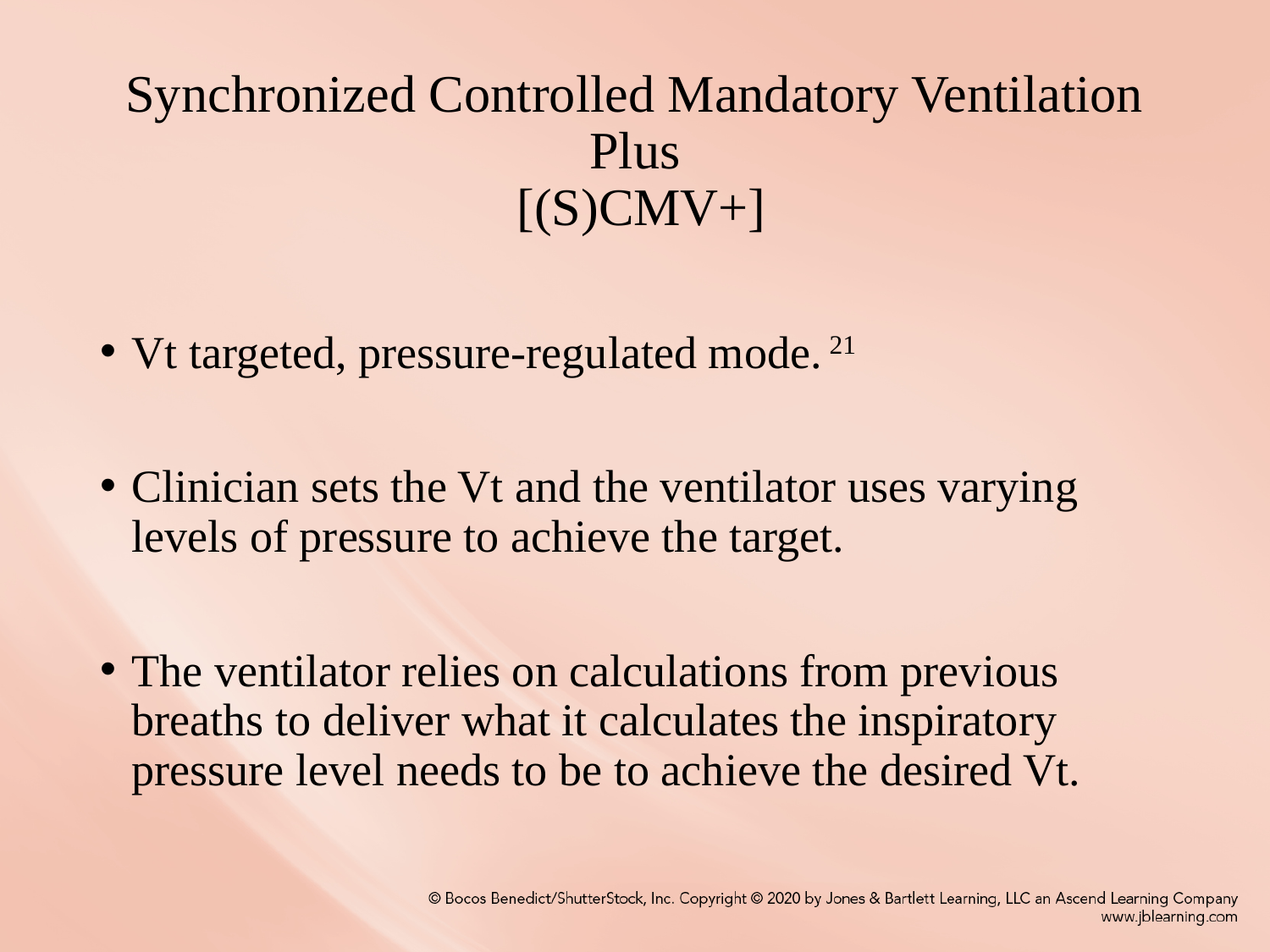

# Synchronized Controlled Mandatory Ventilation Plus [(S)CMV+]
Vt targeted, pressure-regulated mode. 21

Clinician sets the Vt and the ventilator uses varying levels of pressure to achieve the target.

The ventilator relies on calculations from previous breaths to deliver what it calculates the inspiratory pressure level needs to be to achieve the desired Vt.